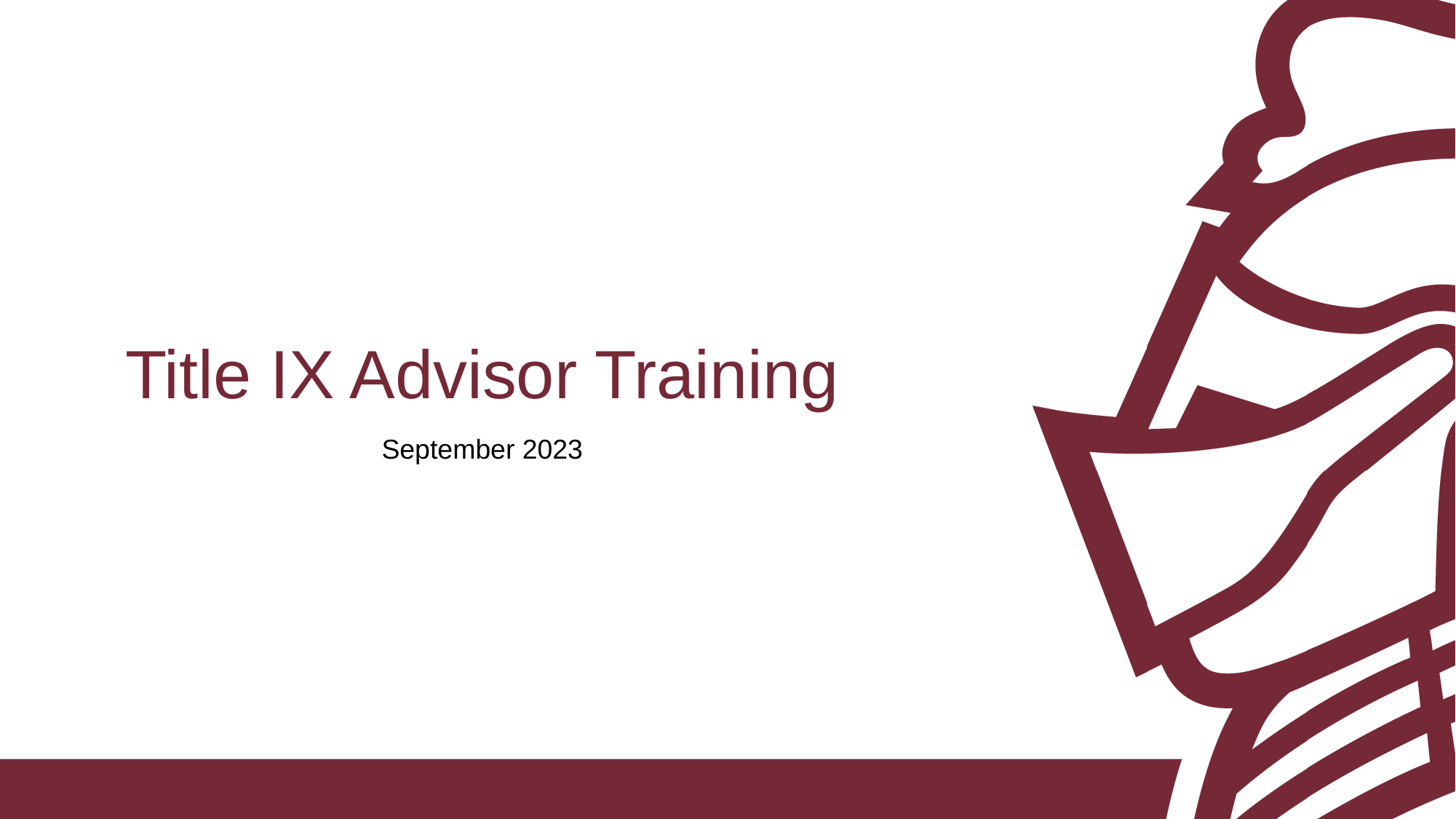

# Title IX Advisor Training
September 2023